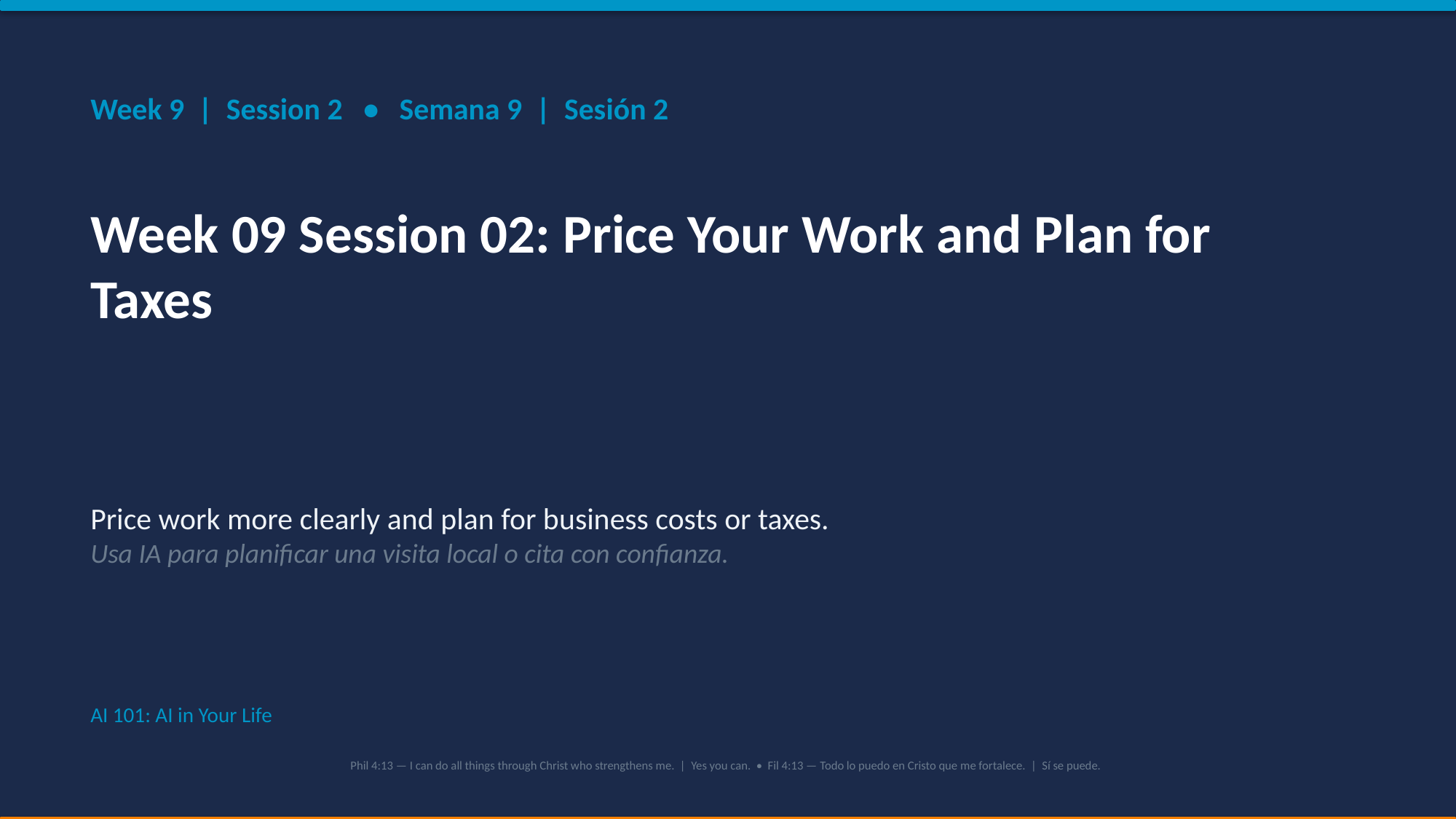

Week 9  |  Session 2   •   Semana 9  |  Sesión 2
Week 09 Session 02: Price Your Work and Plan for Taxes
Price work more clearly and plan for business costs or taxes.
Usa IA para planificar una visita local o cita con confianza.
AI 101: AI in Your Life
Phil 4:13 — I can do all things through Christ who strengthens me.  |  Yes you can.  •  Fil 4:13 — Todo lo puedo en Cristo que me fortalece.  |  Sí se puede.